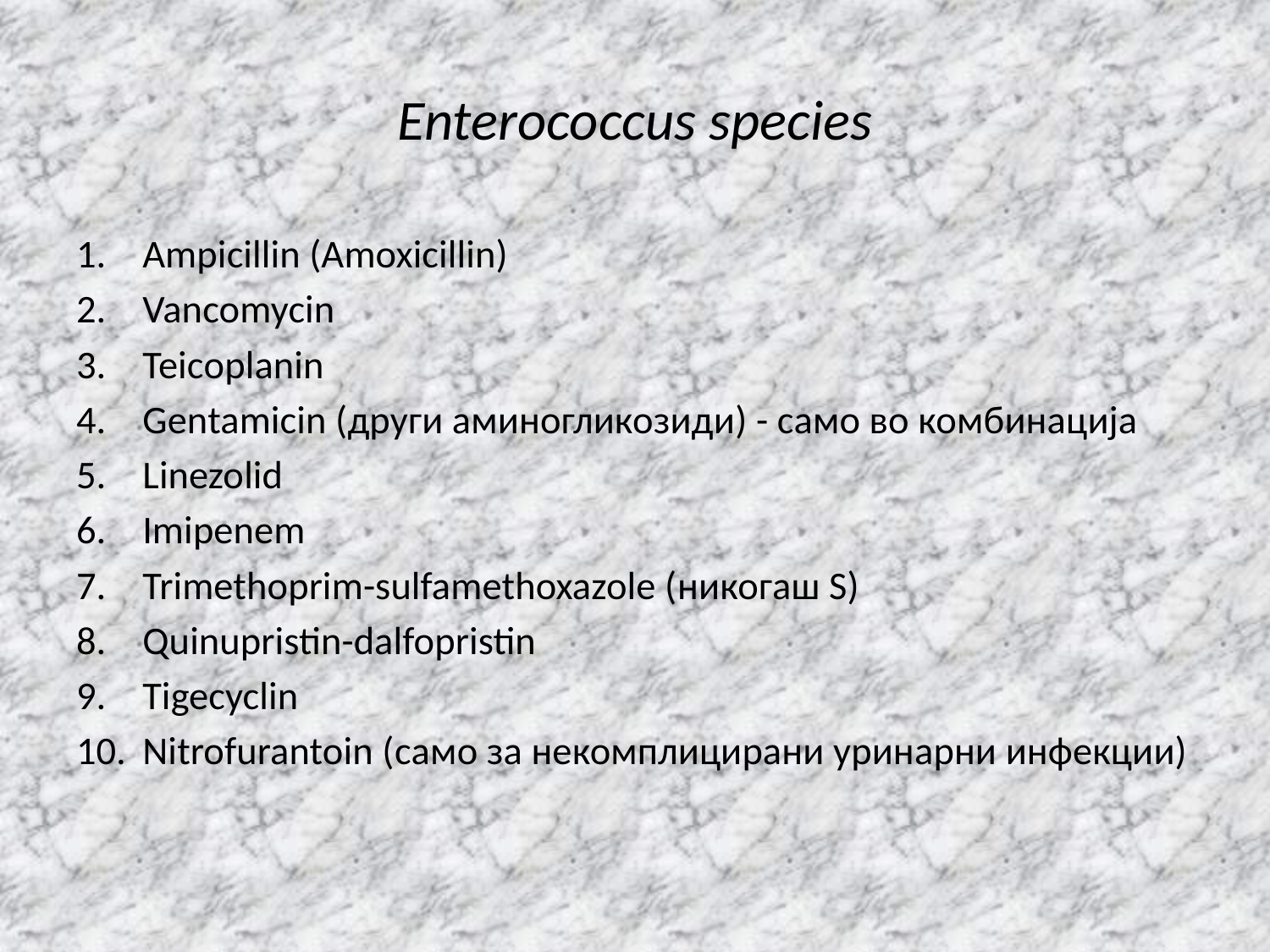

# Enterococcus species
Ampicillin (Amoxicillin)
Vancomycin
Teicoplanin
Gentamicin (други аминогликозиди) - само во комбинација
Linezolid
Imipenem
Trimethoprim-sulfamethoxazole (никогаш S)
Quinupristin-dalfopristin
Tigecyclin
Nitrofurantoin (само за некомплицирани уринарни инфекции)